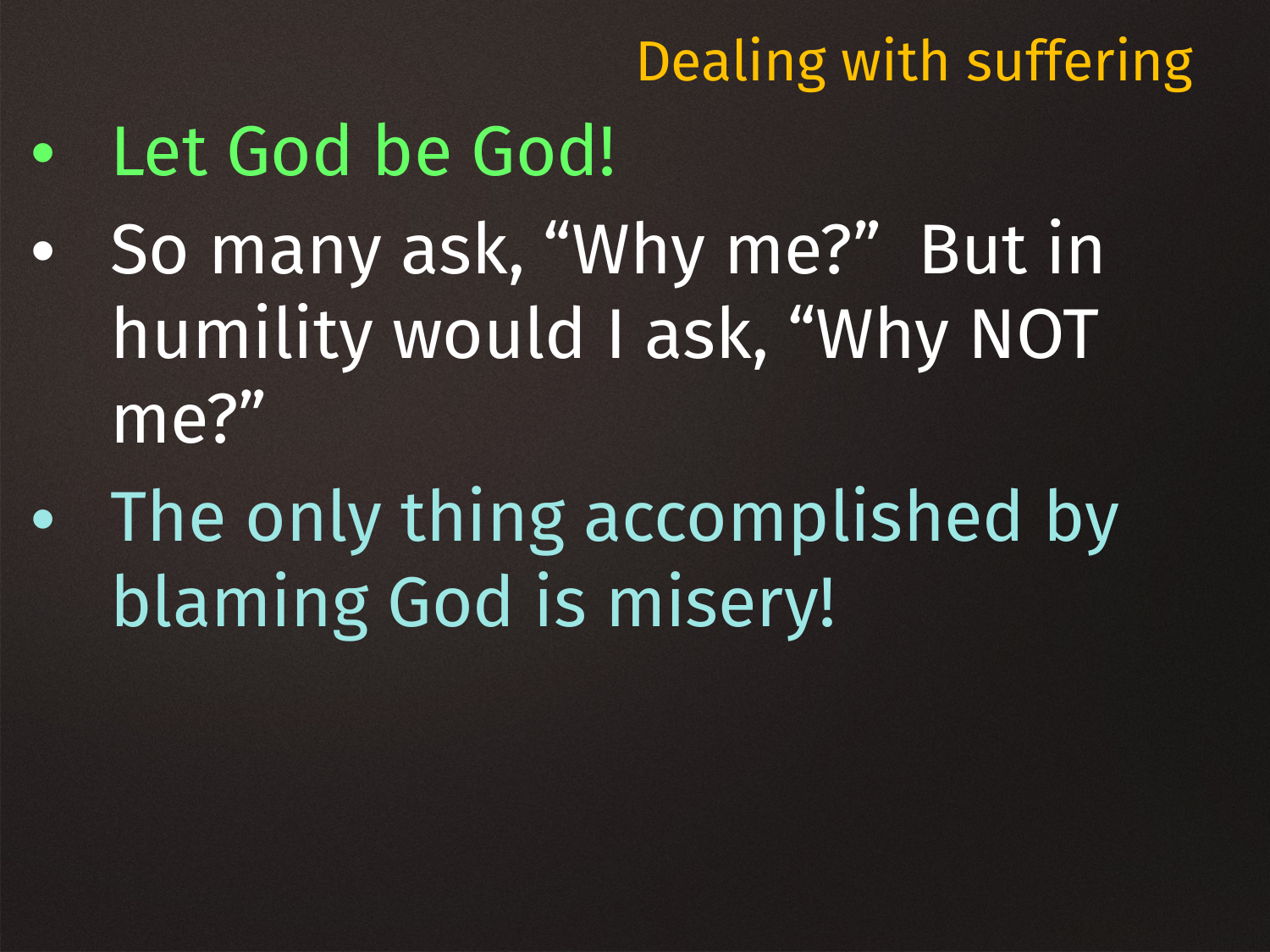

Dealing with suffering
Let God be God!
So many ask, “Why me?”  But in humility would I ask, “Why NOT me?”
The only thing accomplished by blaming God is misery!